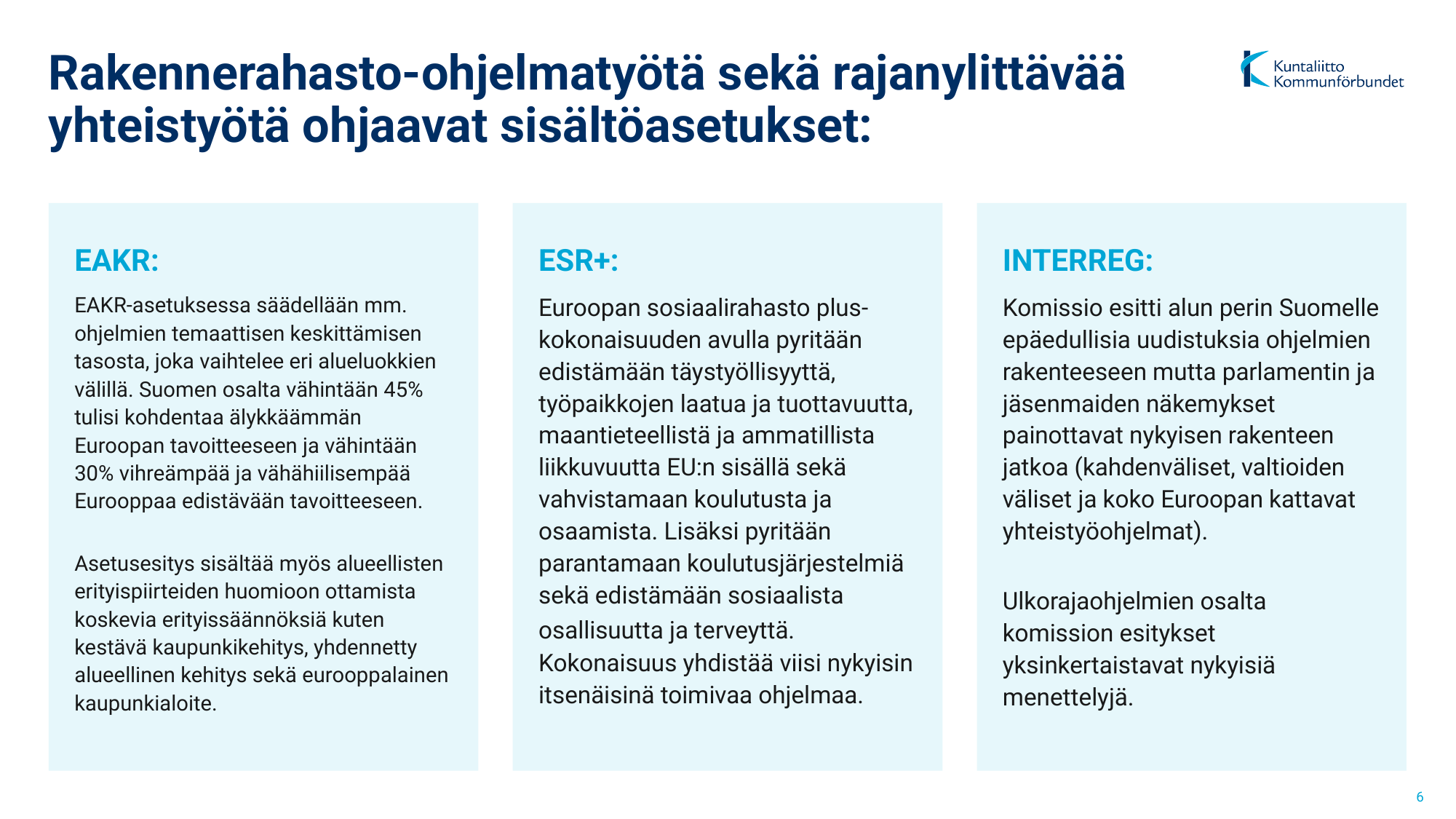

# Rakennerahasto-ohjelmatyötä sekä rajanylittävää yhteistyötä ohjaavat sisältöasetukset:
EAKR:
ESR+:
INTERREG:
EAKR-asetuksessa säädellään mm. ohjelmien temaattisen keskittämisen tasosta, joka vaihtelee eri alueluokkien välillä. Suomen osalta vähintään 45% tulisi kohdentaa älykkäämmän Euroopan tavoitteeseen ja vähintään 30% vihreämpää ja vähähiilisempää Eurooppaa edistävään tavoitteeseen.

Asetusesitys sisältää myös alueellisten erityispiirteiden huomioon ottamista koskevia erityissäännöksiä kuten kestävä kaupunkikehitys, yhdennetty alueellinen kehitys sekä eurooppalainen kaupunkialoite.
Euroopan sosiaalirahasto plus-kokonaisuuden avulla pyritään edistämään täystyöllisyyttä, työpaikkojen laatua ja tuottavuutta, maantieteellistä ja ammatillista liikkuvuutta EU:n sisällä sekä vahvistamaan koulutusta ja osaamista. Lisäksi pyritään parantamaan koulutusjärjestelmiä sekä edistämään sosiaalista osallisuutta ja terveyttä. Kokonaisuus yhdistää viisi nykyisin itsenäisinä toimivaa ohjelmaa.
Komissio esitti alun perin Suomelle epäedullisia uudistuksia ohjelmien rakenteeseen mutta parlamentin ja jäsenmaiden näkemykset painottavat nykyisen rakenteen jatkoa (kahdenväliset, valtioiden väliset ja koko Euroopan kattavat yhteistyöohjelmat).

Ulkorajaohjelmien osalta komission esitykset yksinkertaistavat nykyisiä menettelyjä.
6